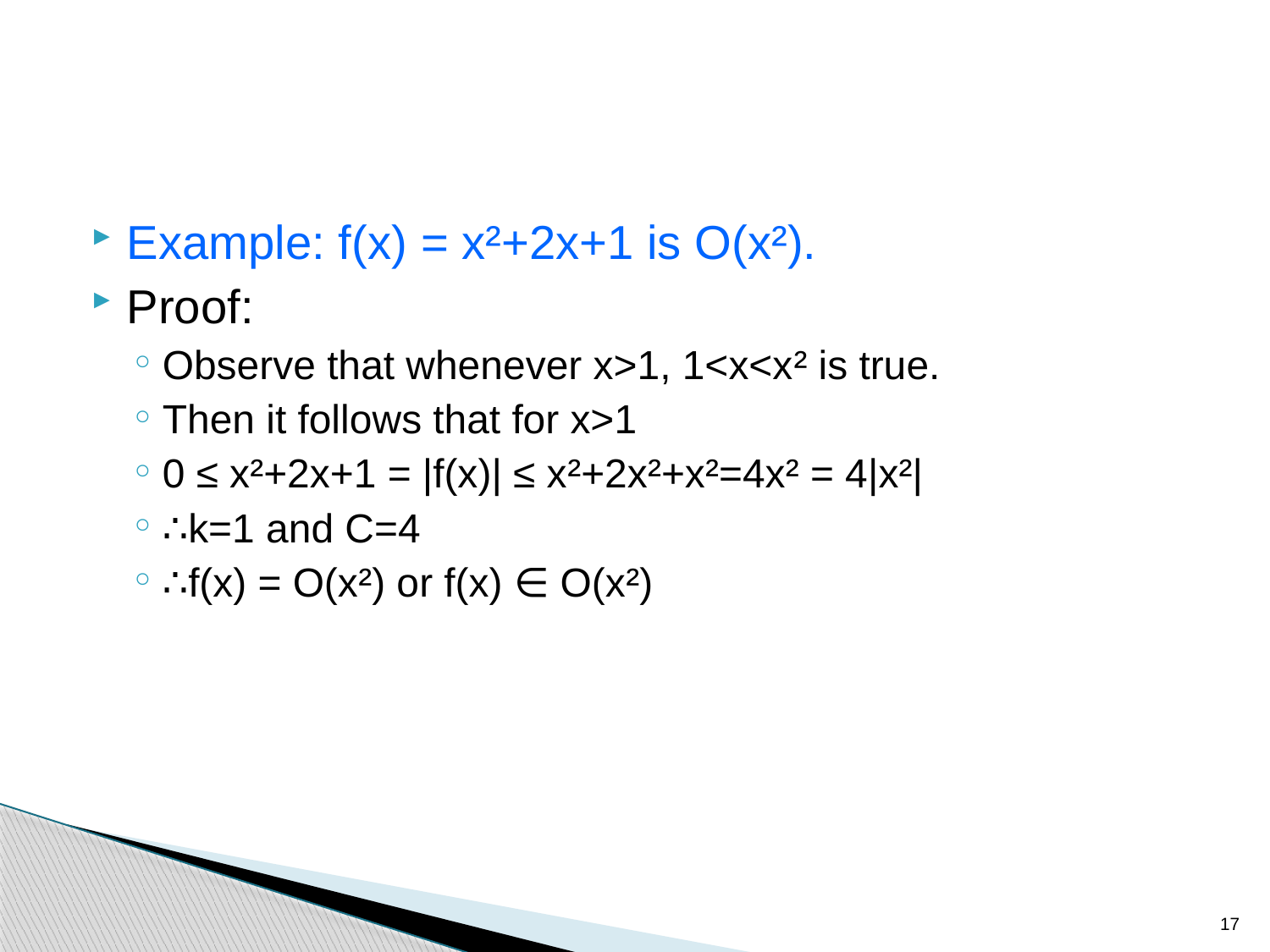

Example: f(x) = x²+2x+1 is O(x²).
Proof:
Observe that whenever x>1, 1<x<x² is true.
Then it follows that for x>1
0 ≤ x²+2x+1 = |f(x)| ≤ x²+2x²+x²=4x² = 4|x²|
∴k=1 and C=4
∴f(x) = O(x²) or f(x) ∈ O(x²)
17